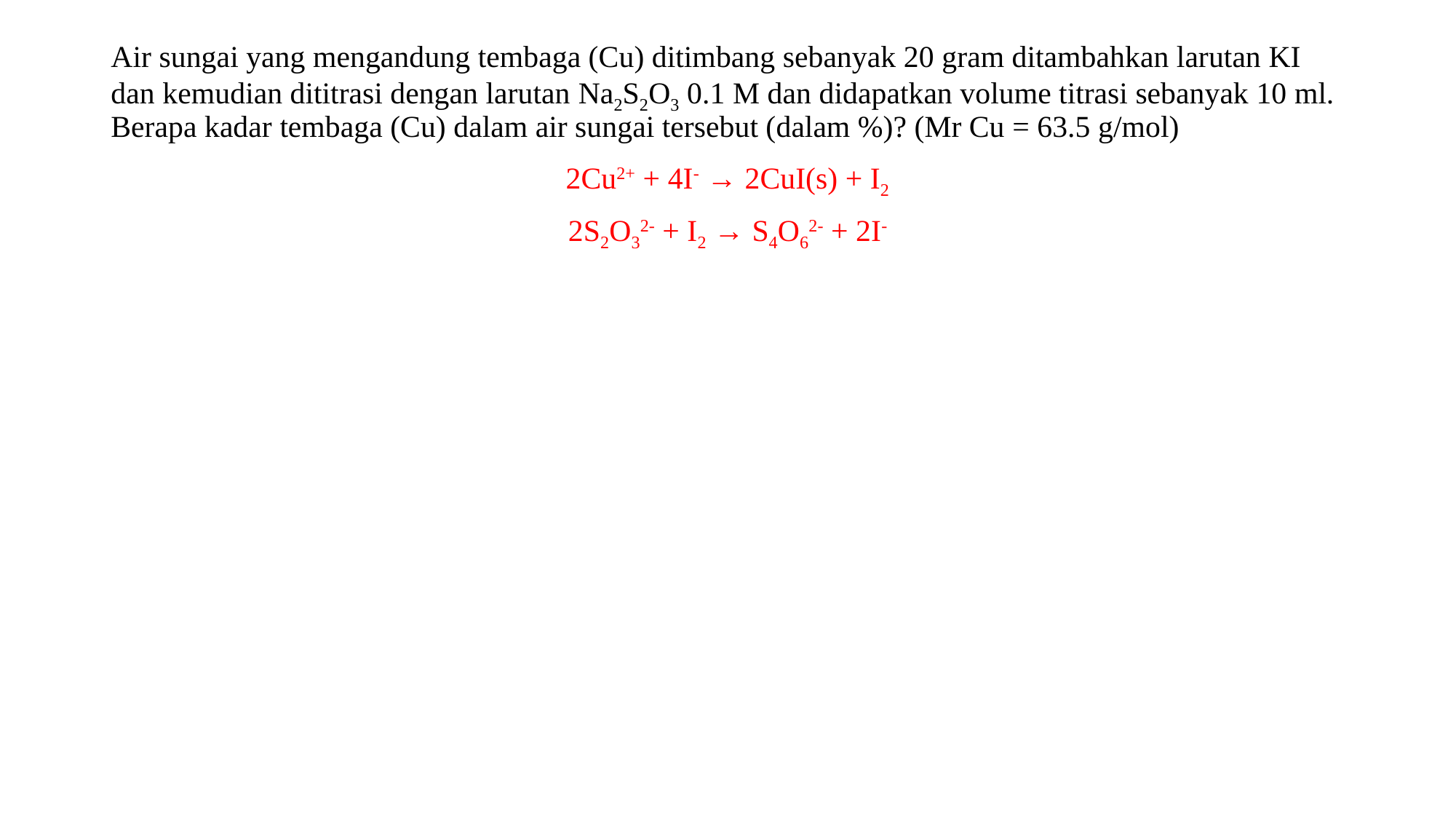

Air sungai yang mengandung tembaga (Cu) ditimbang sebanyak 20 gram ditambahkan larutan KI dan kemudian dititrasi dengan larutan Na2S2O3 0.1 M dan didapatkan volume titrasi sebanyak 10 ml. Berapa kadar tembaga (Cu) dalam air sungai tersebut (dalam %)? (Mr Cu = 63.5 g/mol)
2Cu2+ + 4I- → 2CuI(s) + I2
2S2O32- + I2 → S4O62- + 2I-